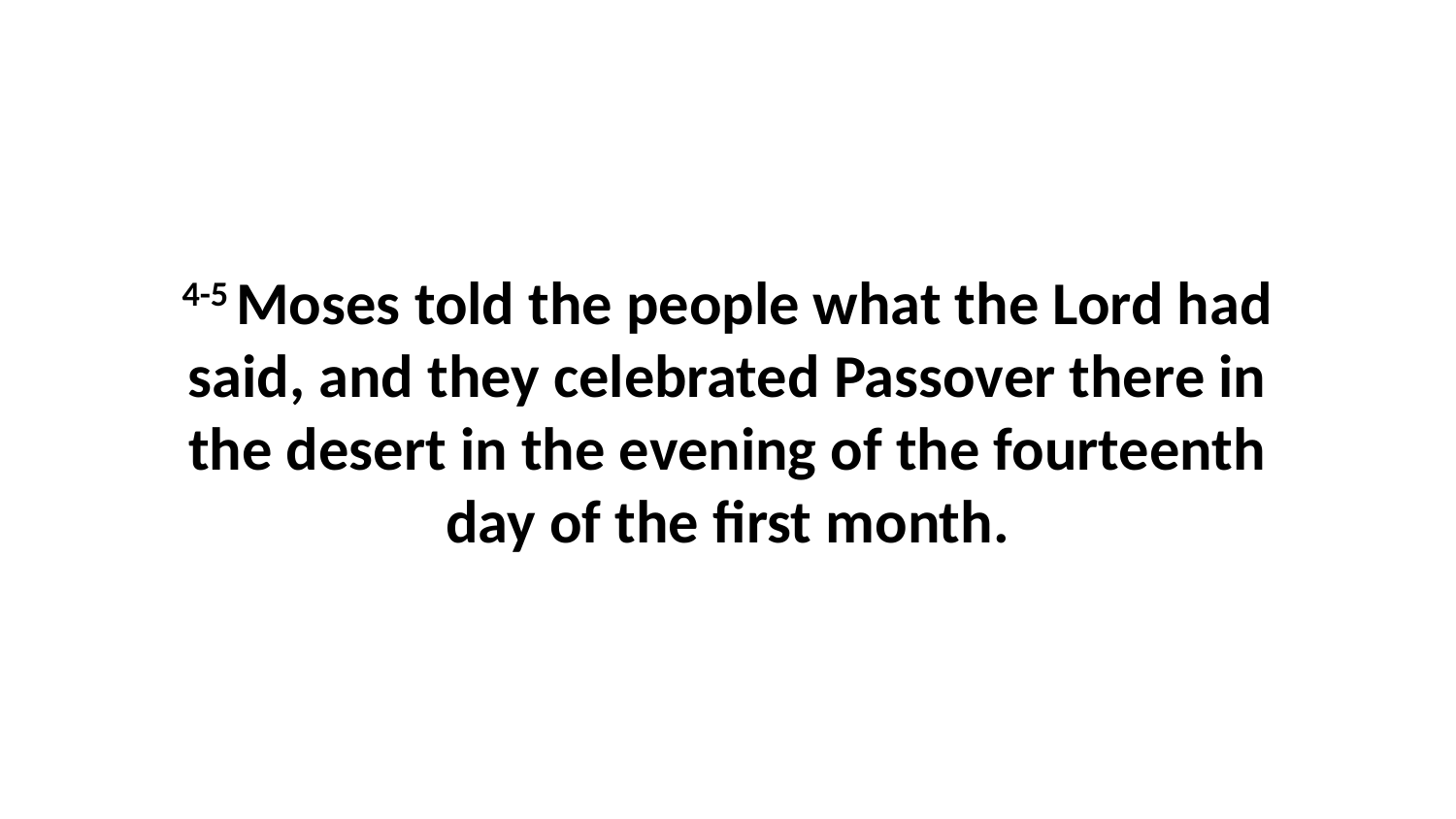

4-5 Moses told the people what the Lord had said, and they celebrated Passover there in the desert in the evening of the fourteenth day of the first month.